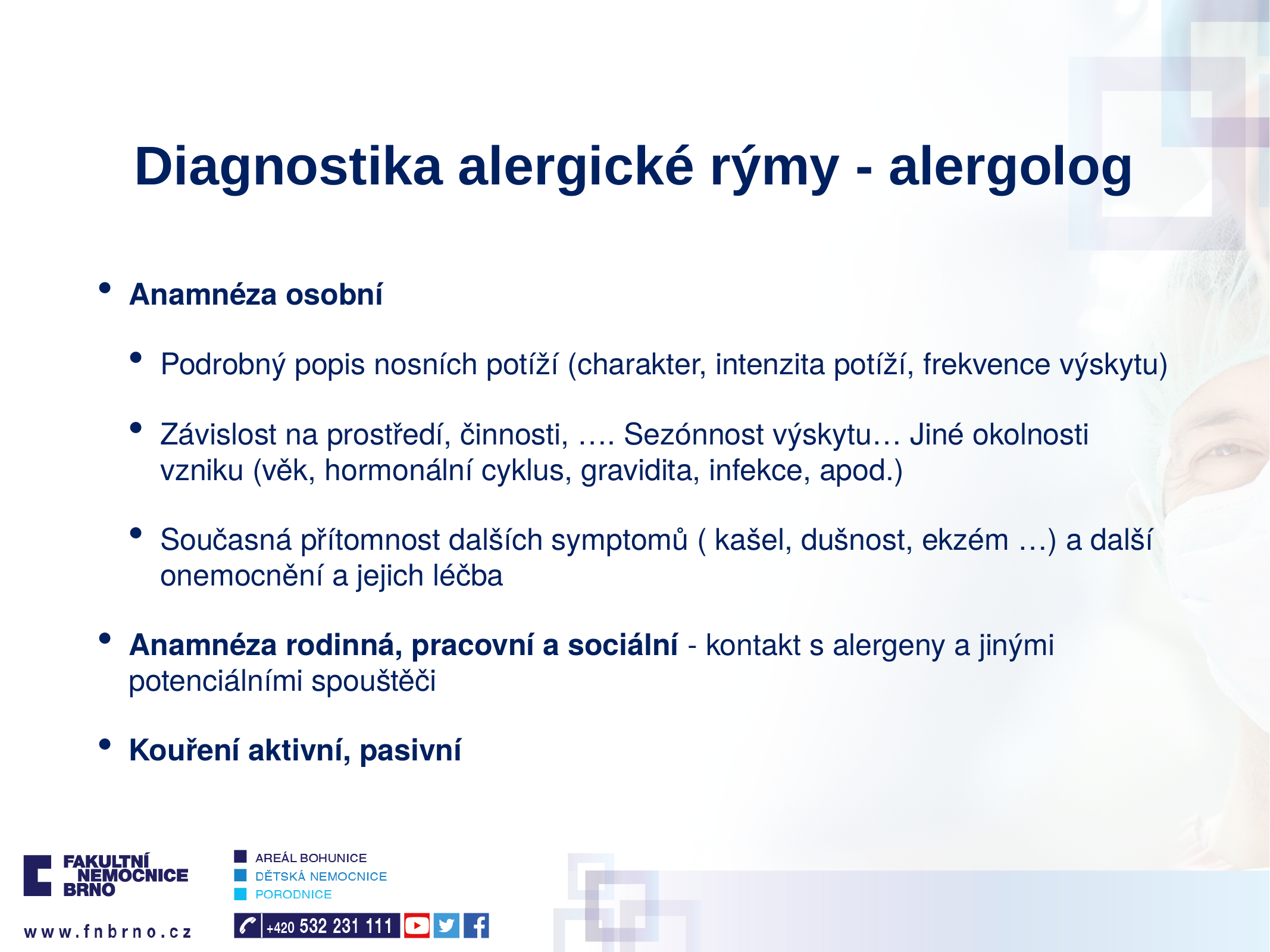

# Diagnostika alergické rýmy - alergolog
Anamnéza osobní
Podrobný popis nosních potíží (charakter, intenzita potíží, frekvence výskytu)
Závislost na prostředí, činnosti, …. Sezónnost výskytu… Jiné okolnosti vzniku (věk, hormonální cyklus, gravidita, infekce, apod.)
Současná přítomnost dalších symptomů ( kašel, dušnost, ekzém …) a další onemocnění a jejich léčba
Anamnéza rodinná, pracovní a sociální - kontakt s alergeny a jinými potenciálními spouštěči
Kouření aktivní, pasivní